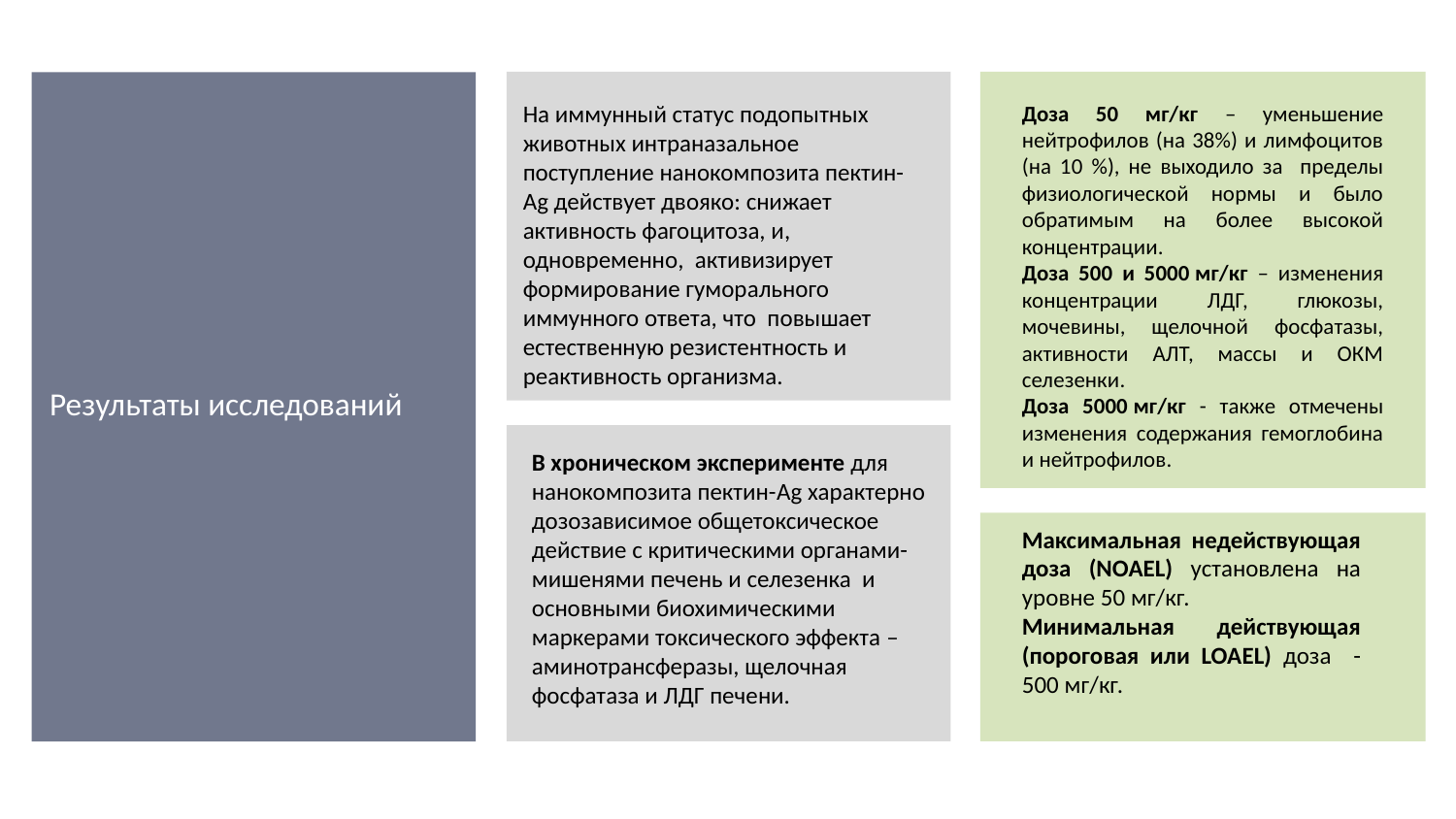

На иммунный статус подопытных животных интраназальное поступление нанокомпозита пектин-Ag действует двояко: снижает активность фагоцитоза, и, одновременно,  активизирует формирование гуморального иммунного ответа, что  повышает естественную резистентность и реактивность организма.
Доза 50 мг/кг – уменьшение нейтрофилов (на 38%) и лимфоцитов (на 10 %), не выходило за  пределы физиологической нормы и было обратимым на более высокой концентрации.
Доза 500 и 5000 мг/кг – изменения концентрации ЛДГ, глюкозы, мочевины, щелочной фосфатазы, активности АЛТ, массы и ОКМ селезенки.
Доза 5000 мг/кг - также отмечены изменения содержания гемоглобина и нейтрофилов.
Результаты исследований

В хроническом эксперименте для нанокомпозита пектин-Ag характерно дозозависимое общетоксическое действие с критическими органами-мишенями печень и селезенка  и основными биохимическими маркерами токсического эффекта – аминотрансферазы, щелочная фосфатаза и ЛДГ печени.

Максимальная недействующая доза (NOAEL) установлена на уровне 50 мг/кг.
Минимальная действующая (пороговая или LOAEL) доза  - 500 мг/кг.